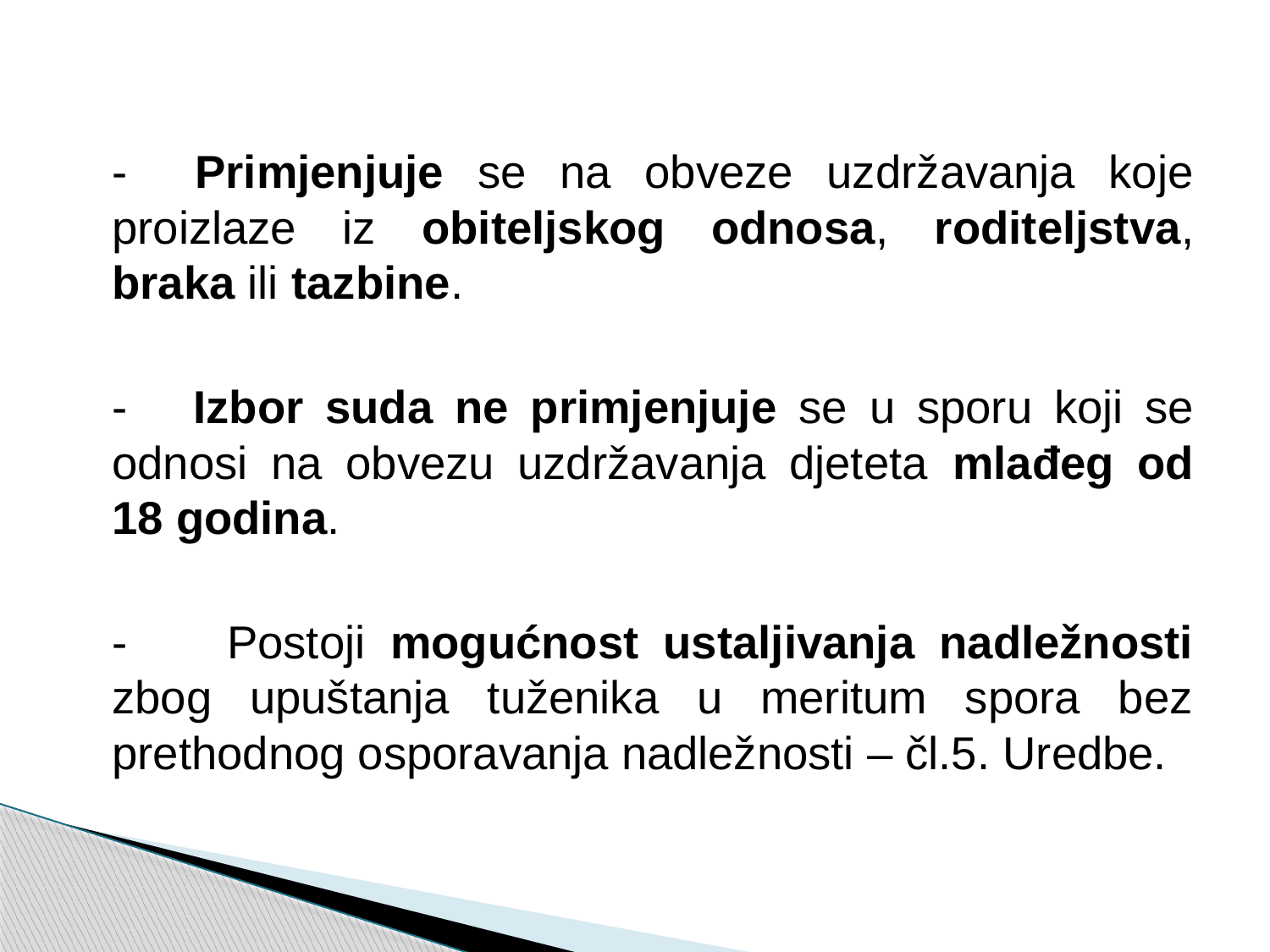

-  Primjenjuje se na obveze uzdržavanja koje proizlaze iz obiteljskog odnosa, roditeljstva, braka ili tazbine.

-   Izbor suda ne primjenjuje se u sporu koji se odnosi na obvezu uzdržavanja djeteta mlađeg od 18 godina.

-    Postoji mogućnost ustaljivanja nadležnosti zbog upuštanja tuženika u meritum spora bez prethodnog osporavanja nadležnosti – čl.5. Uredbe.